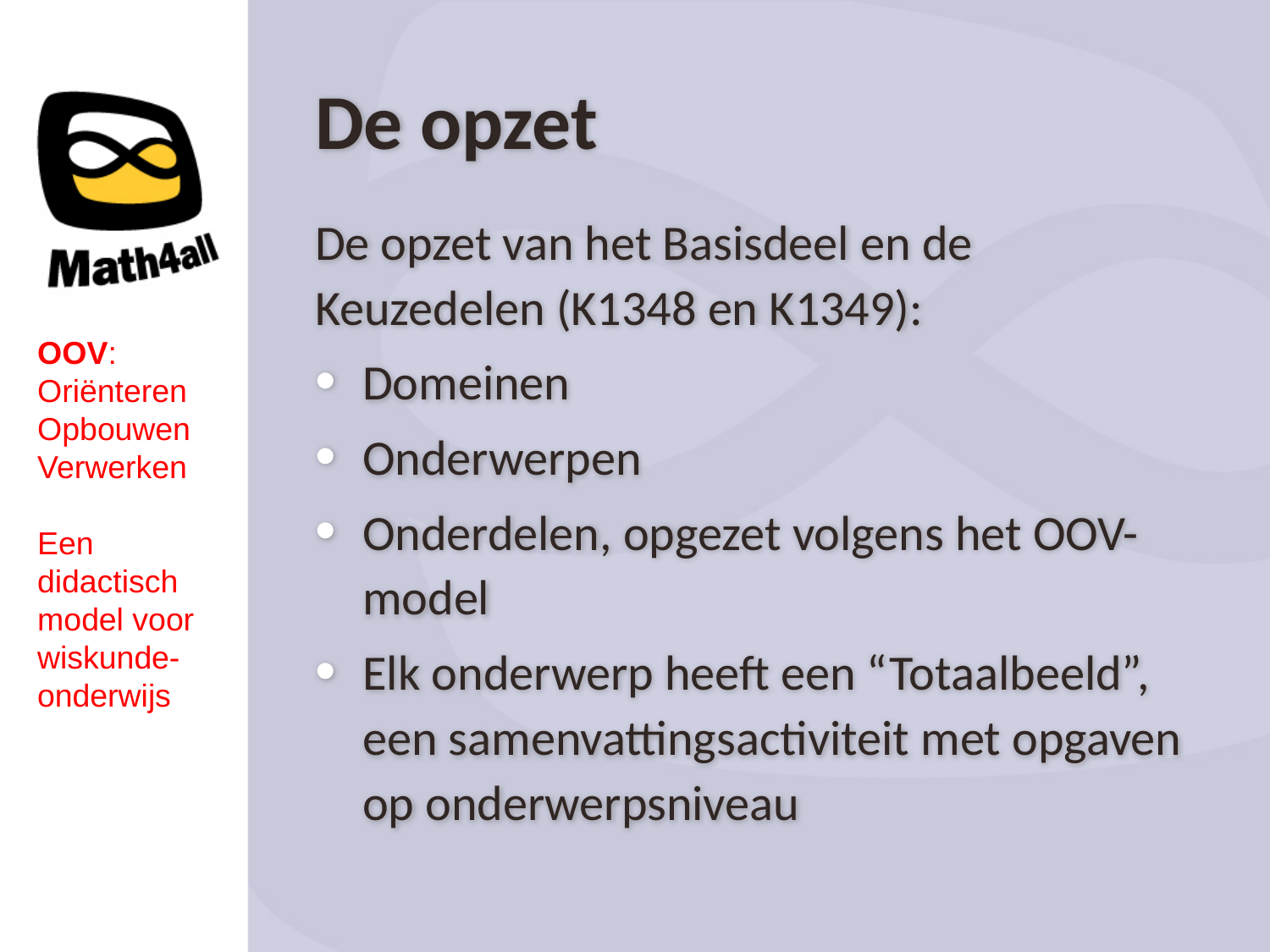

De opzet
De opzet van het Basisdeel en de Keuzedelen (K1348 en K1349):
Domeinen
Onderwerpen
Onderdelen, opgezet volgens het OOV-model
Elk onderwerp heeft een “Totaalbeeld”, een samenvattingsactiviteit met opgaven op onderwerpsniveau
OOV:
Oriënteren
Opbouwen
Verwerken

Een didactisch model voor wiskunde-onderwijs